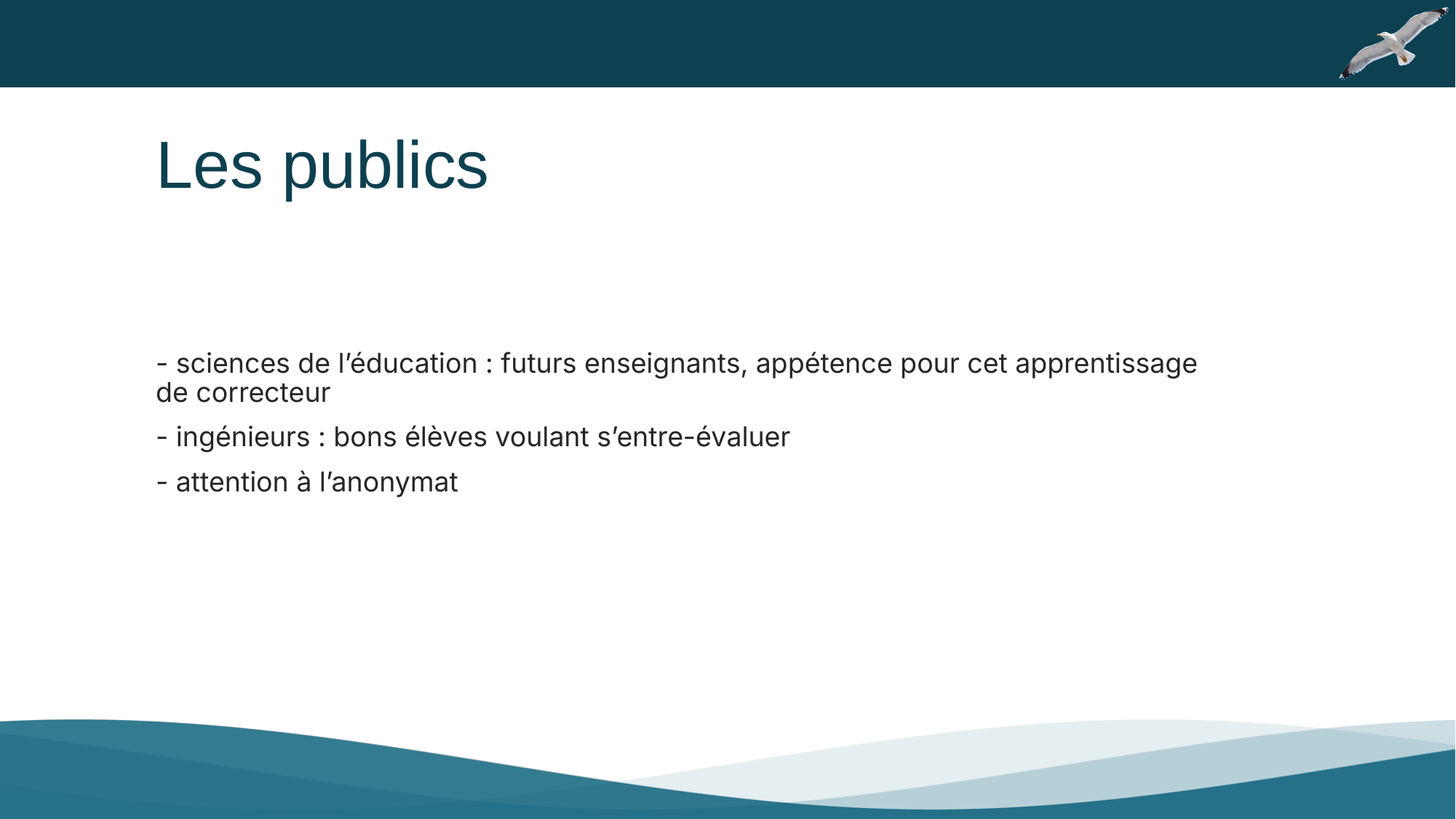

Les publics
- sciences de l’éducation : futurs enseignants, appétence pour cet apprentissage de correcteur
- ingénieurs : bons élèves voulant s’entre-évaluer
- attention à l’anonymat